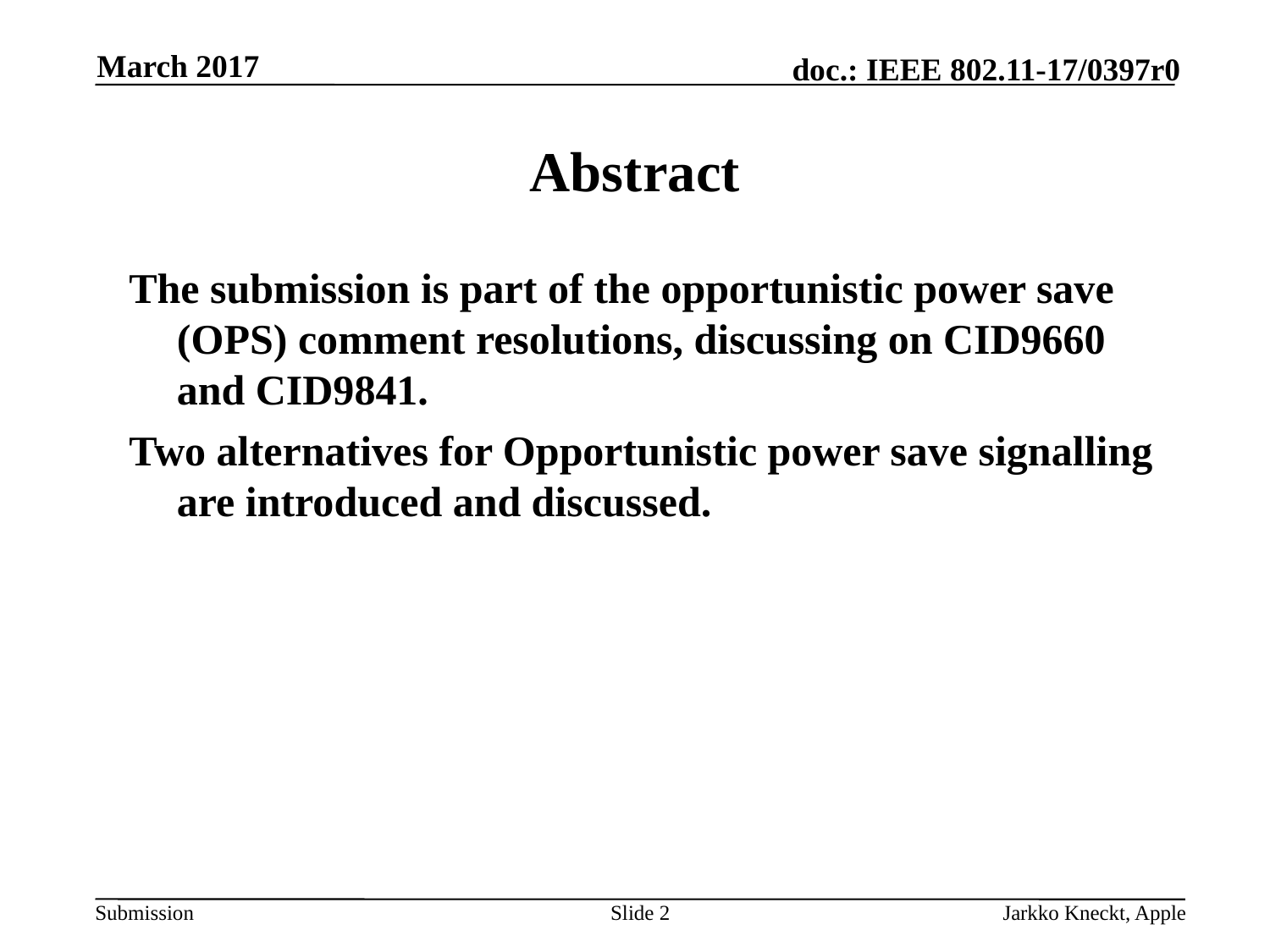

March 2017
# Abstract
The submission is part of the opportunistic power save (OPS) comment resolutions, discussing on CID9660 and CID9841.
Two alternatives for Opportunistic power save signalling are introduced and discussed.

Slide 2
Jarkko Kneckt, Apple